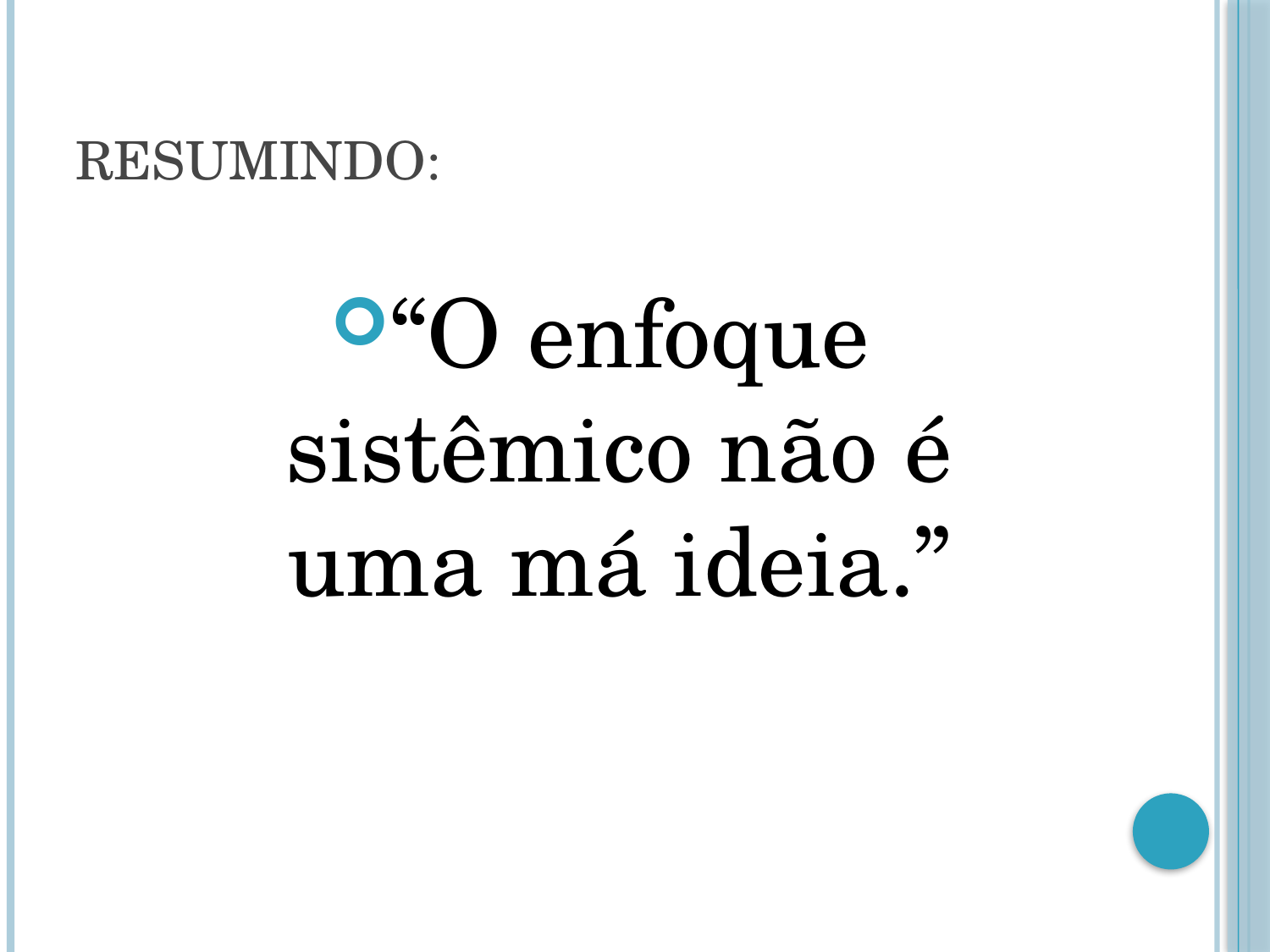

# Resumindo:
“O enfoque sistêmico não é uma má ideia.”